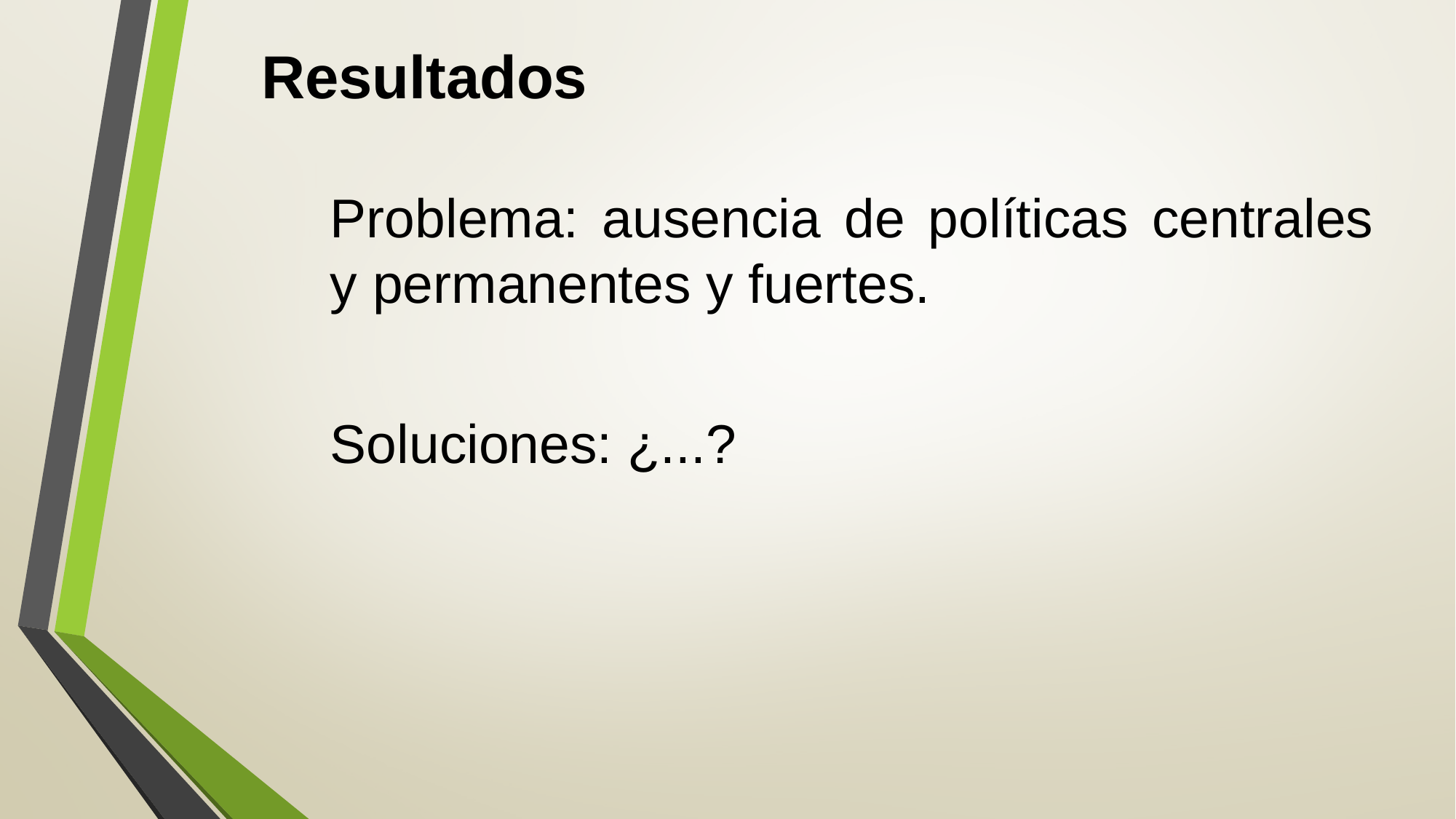

Resultados
Problema: ausencia de políticas centrales y permanentes y fuertes.
Soluciones: ¿...?